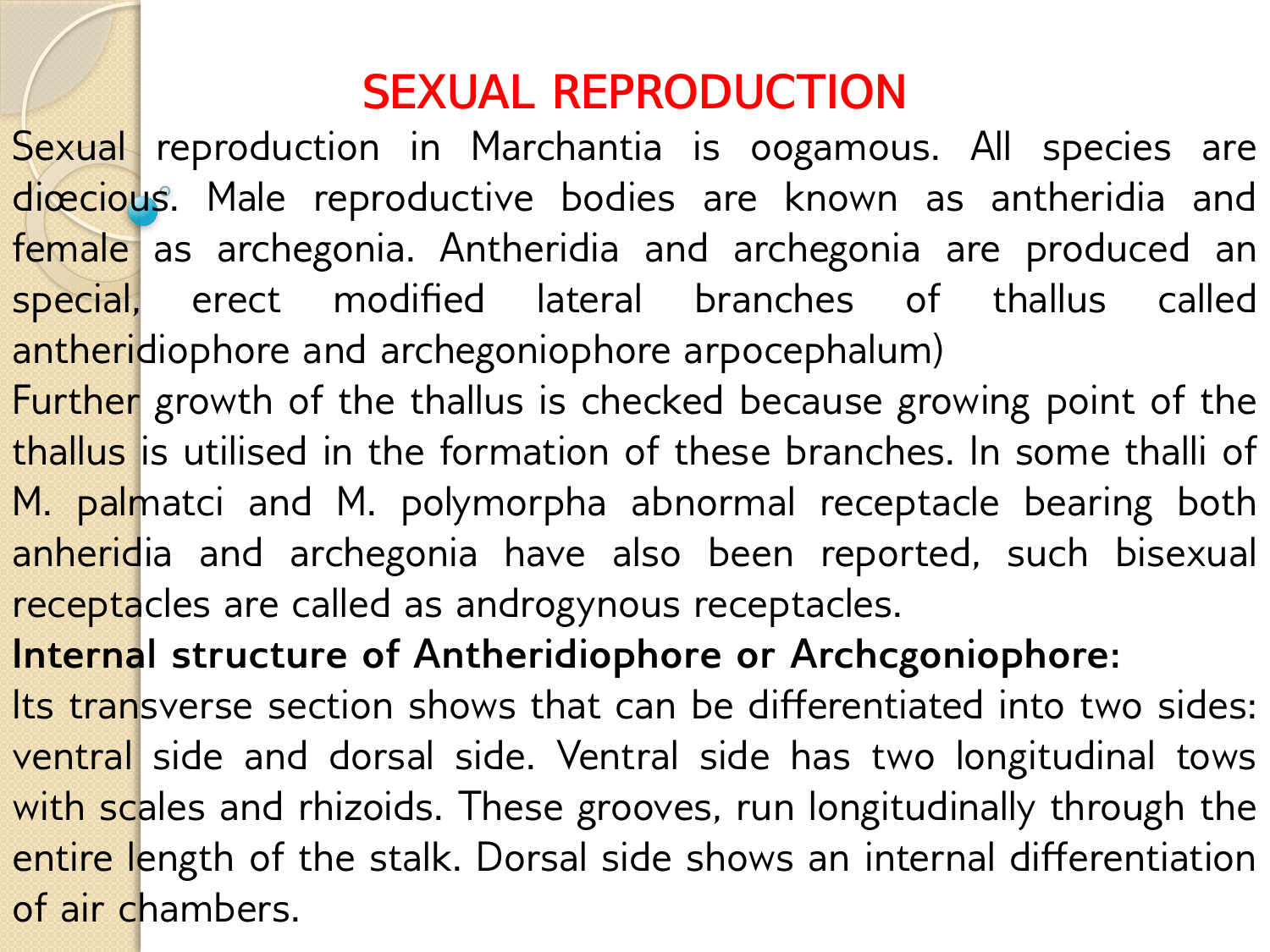

SEXUAL REPRODUCTION
Sexual reproduction in Marchantia is oogamous. All species are dioecious. Male reproductive bodies are known as antheridia and female as archegonia. Antheridia and archegonia are produced an special, erect modified lateral branches of thallus called antheridiophore and archegoniophore arpocephalum)
Further growth of the thallus is checked because growing point of the thallus is utilised in the formation of these branches. In some thalli of M. palmatci and M. polymorpha abnormal receptacle bearing both anheridia and archegonia have also been reported, such bisexual receptacles are called as androgynous receptacles.
Internal structure of Antheridiophore or Archcgoniophore:
Its transverse section shows that can be differentiated into two sides: ventral side and dorsal side. Ventral side has two longitudinal tows with scales and rhizoids. These grooves, run longitudinally through the entire length of the stalk. Dorsal side shows an internal differentiation of air chambers.